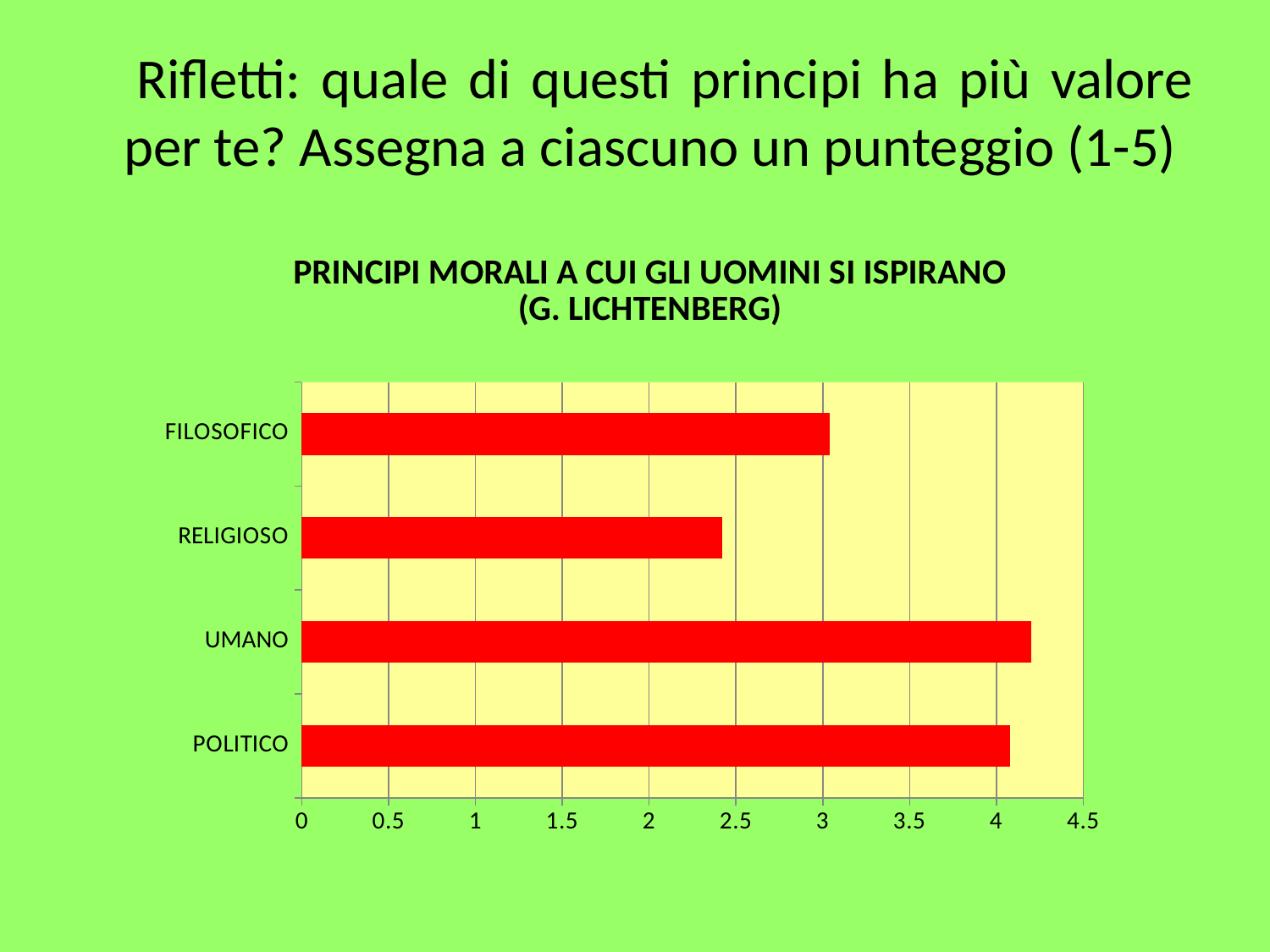

Rifletti: quale di questi principi ha più valore per te? Assegna a ciascuno un punteggio (1-5)

### Chart: PRINCIPI MORALI A CUI GLI UOMINI SI ISPIRANO (G. LICHTENBERG)

| Category | Serie 2 |
|---|---|
| POLITICO | 4.08 |
| UMANO | 4.2 |
| RELIGIOSO | 2.42 |
| FILOSOFICO | 3.04 |